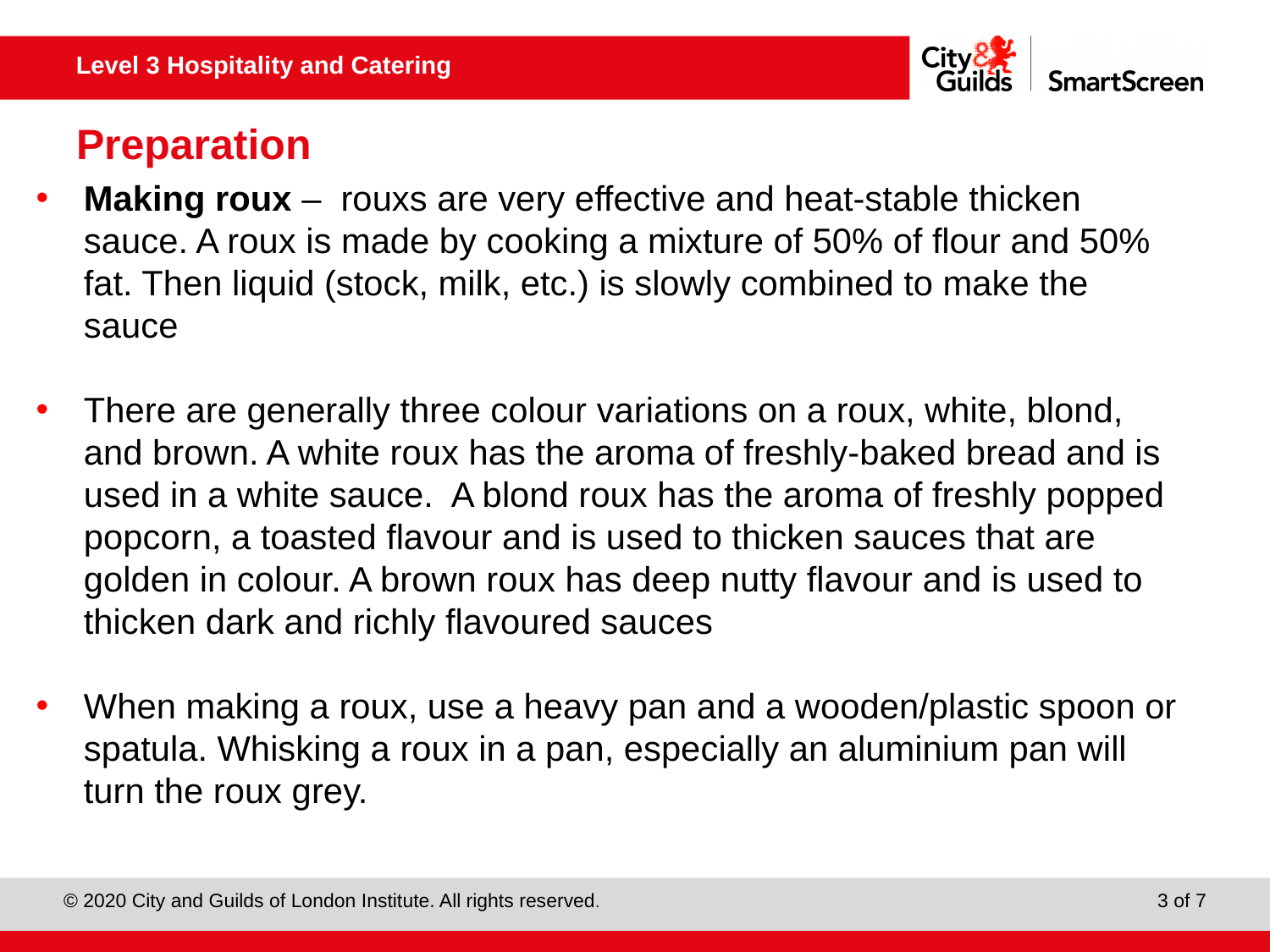

# Preparation
Making roux –  rouxs are very effective and heat-stable thicken sauce. A roux is made by cooking a mixture of 50% of flour and 50% fat. Then liquid (stock, milk, etc.) is slowly combined to make the sauce

There are generally three colour variations on a roux, white, blond, and brown. A white roux has the aroma of freshly-baked bread and is used in a white sauce.  A blond roux has the aroma of freshly popped popcorn, a toasted flavour and is used to thicken sauces that are golden in colour. A brown roux has deep nutty flavour and is used to thicken dark and richly flavoured sauces

When making a roux, use a heavy pan and a wooden/plastic spoon or spatula. Whisking a roux in a pan, especially an aluminium pan will turn the roux grey.